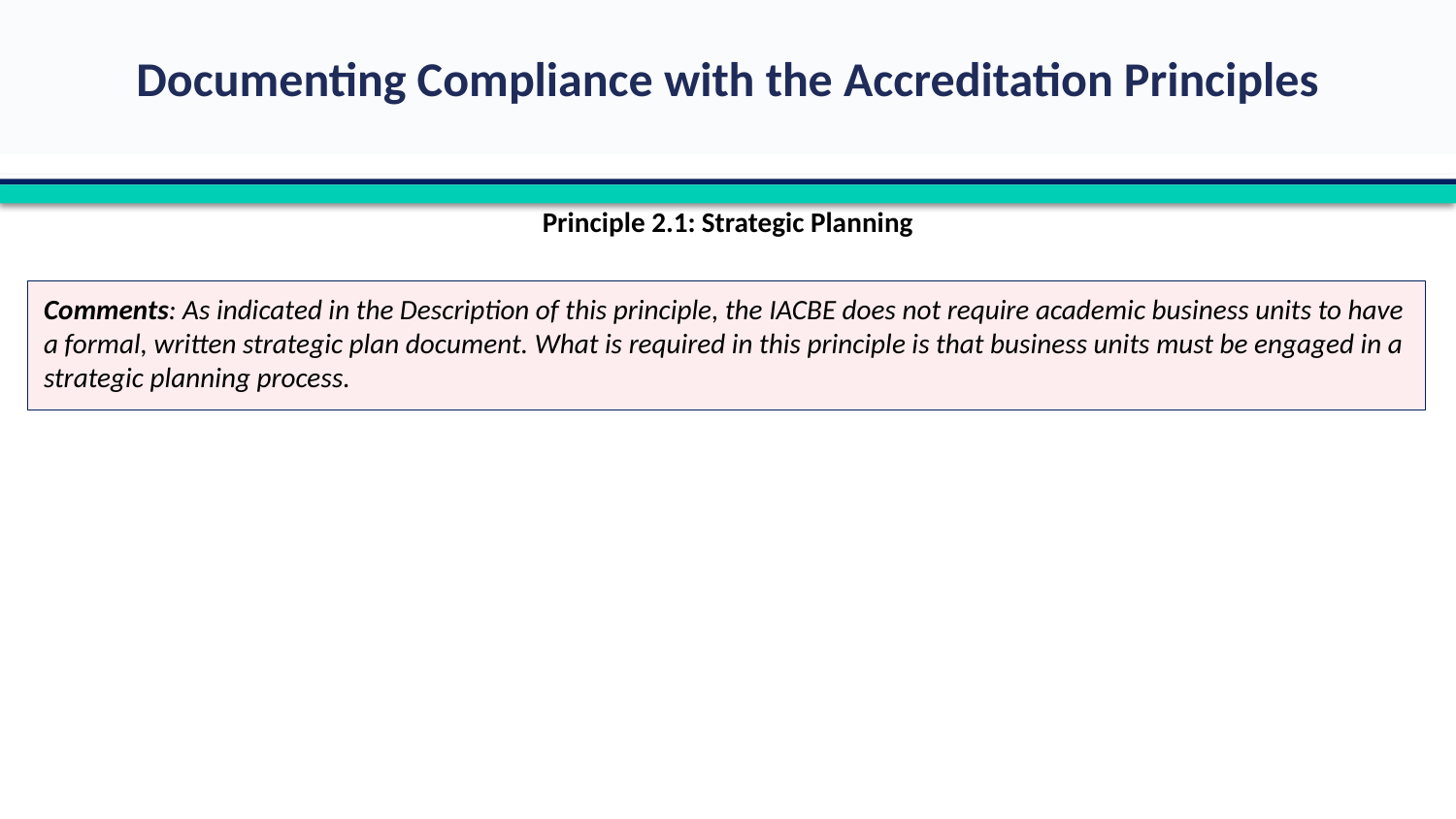

Principle 2.1: Strategic Planning

Comments: As indicated in the Description of this principle, the IACBE does not require academic business units to have a formal, written strategic plan document. What is required in this principle is that business units must be engaged in a strategic planning process.